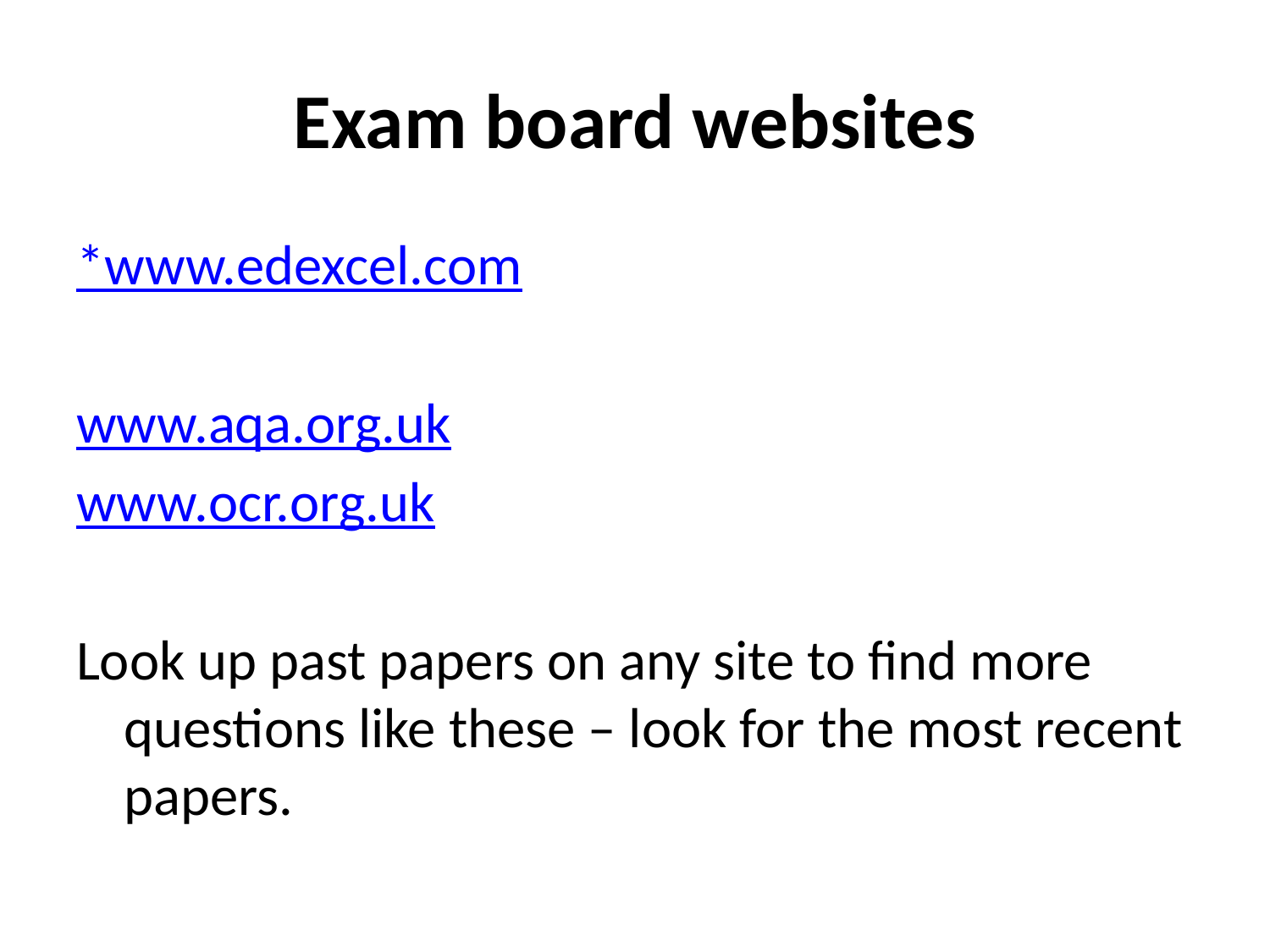

# Exam board websites
*www.edexcel.com

www.aqa.org.uk
www.ocr.org.uk

Look up past papers on any site to find more questions like these – look for the most recent papers.